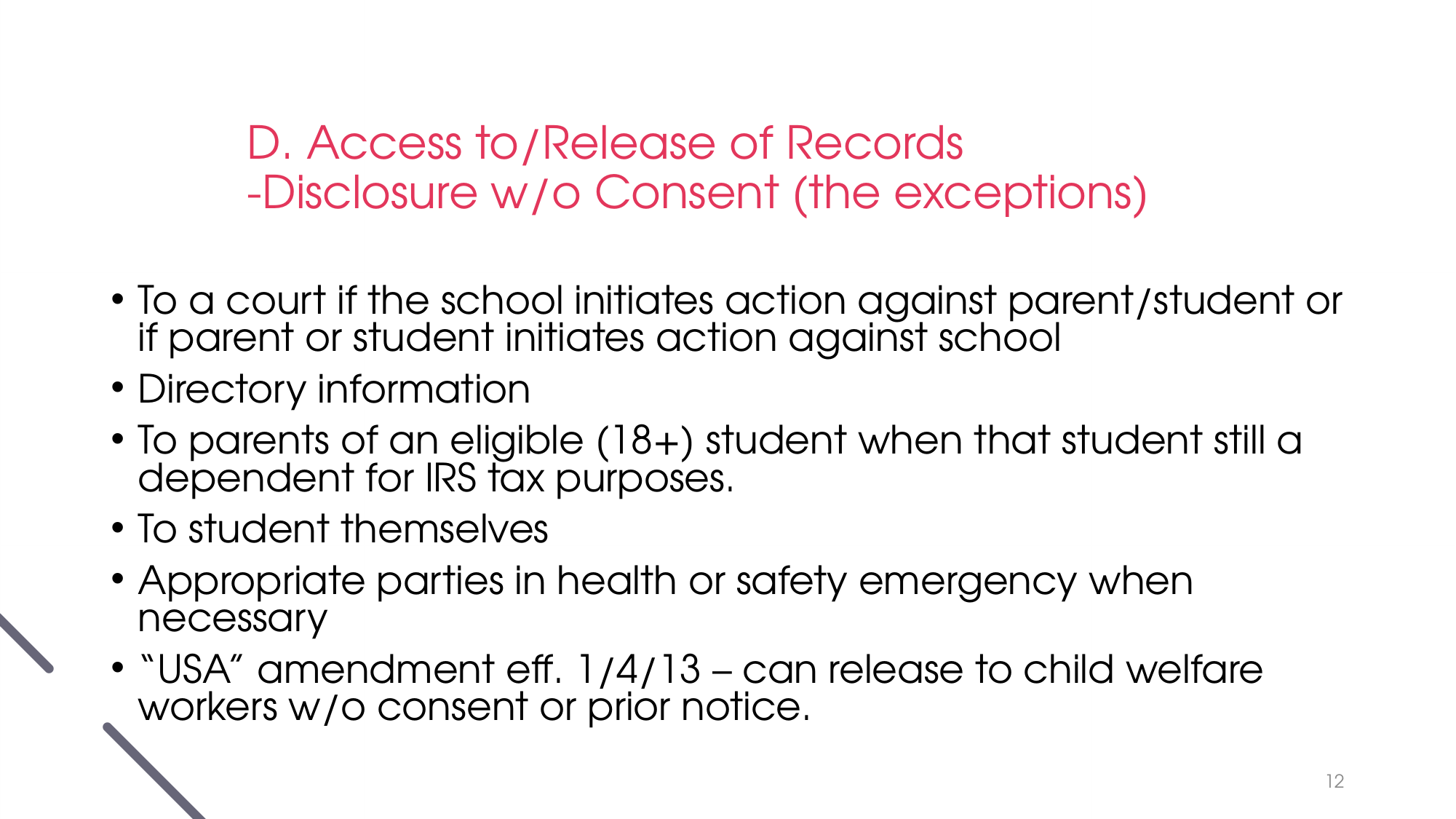

# D. Access to/Release of Records -Disclosure w/o Consent (the exceptions)

To a court if the school initiates action against parent/student or if parent or student initiates action against school
Directory information
To parents of an eligible (18+) student when that student still a dependent for IRS tax purposes.
To student themselves
Appropriate parties in health or safety emergency when necessary
“USA” amendment eff. 1/4/13 – can release to child welfare workers w/o consent or prior notice.
12